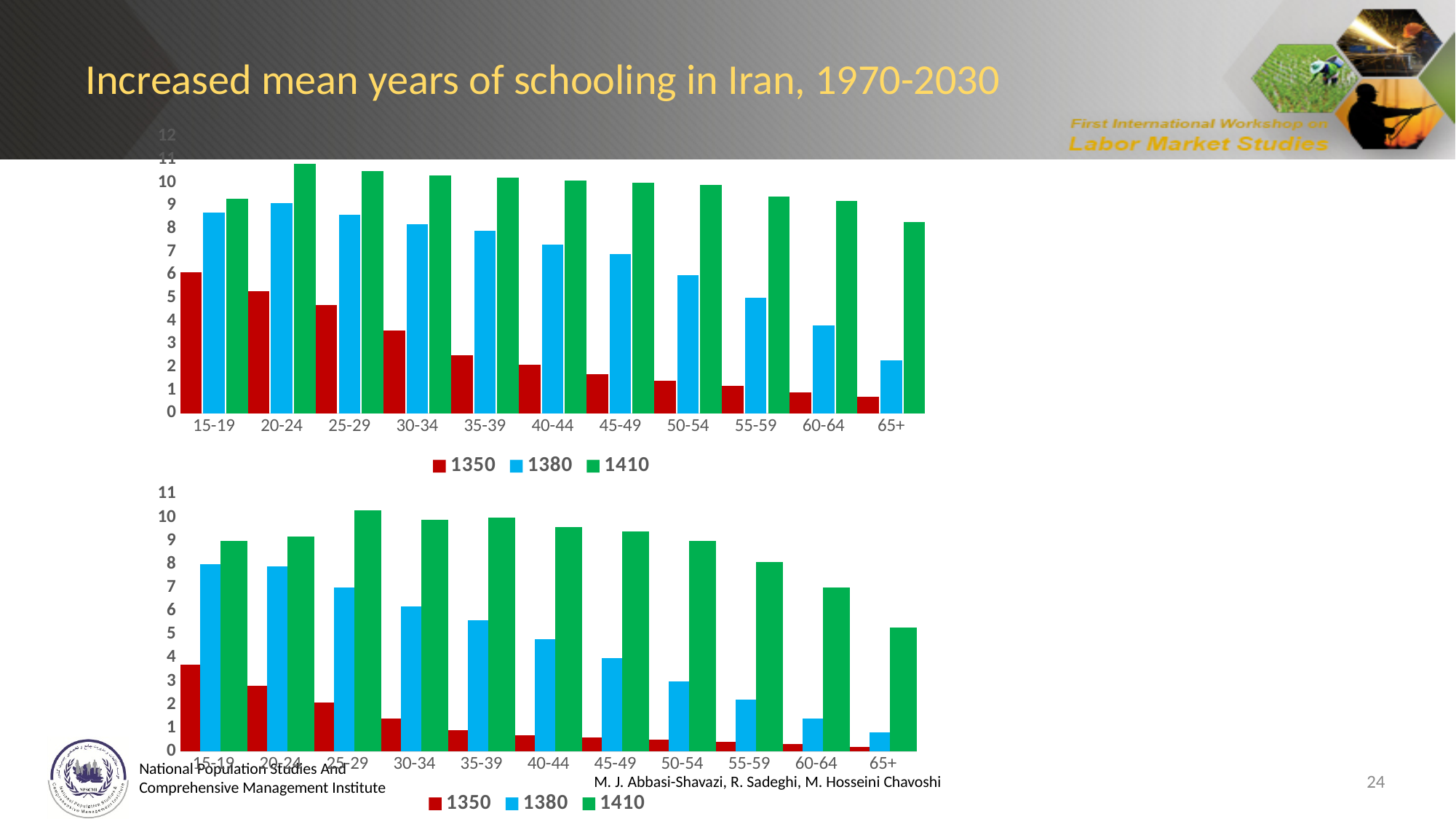

Increased mean years of schooling in Iran, 1970-2030

### Chart

| Category | 1350 | 1380 | 1410 |
|---|---|---|---|
| 15-19 | 6.1 | 8.7 | 9.3 |
| 20-24 | 5.3 | 9.1 | 10.8 |
| 25-29 | 4.7 | 8.6 | 10.5 |
| 30-34 | 3.6 | 8.2 | 10.3 |
| 35-39 | 2.5 | 7.9 | 10.2 |
| 40-44 | 2.1 | 7.3 | 10.1 |
| 45-49 | 1.7 | 6.9 | 10.0 |
| 50-54 | 1.4 | 6.0 | 9.9 |
| 55-59 | 1.2 | 5.0 | 9.4 |
| 60-64 | 0.9 | 3.8 | 9.2 |
| 65+ | 0.7 | 2.3 | 8.3 |

### Chart

| Category | 1350 | 1380 | 1410 |
|---|---|---|---|
| 15-19 | 3.7 | 8.0 | 9.0 |
| 20-24 | 2.8 | 7.9 | 9.2 |
| 25-29 | 2.1 | 7.0 | 10.3 |
| 30-34 | 1.4 | 6.2 | 9.9 |
| 35-39 | 0.9 | 5.6 | 10.0 |
| 40-44 | 0.7 | 4.8 | 9.6 |
| 45-49 | 0.6 | 4.0 | 9.4 |
| 50-54 | 0.5 | 3.0 | 9.0 |
| 55-59 | 0.4 | 2.2 | 8.1 |
| 60-64 | 0.3 | 1.4 | 7.0 |
| 65+ | 0.2 | 0.8 | 5.3 |
M. J. Abbasi-Shavazi, R. Sadeghi, M. Hosseini Chavoshi
24